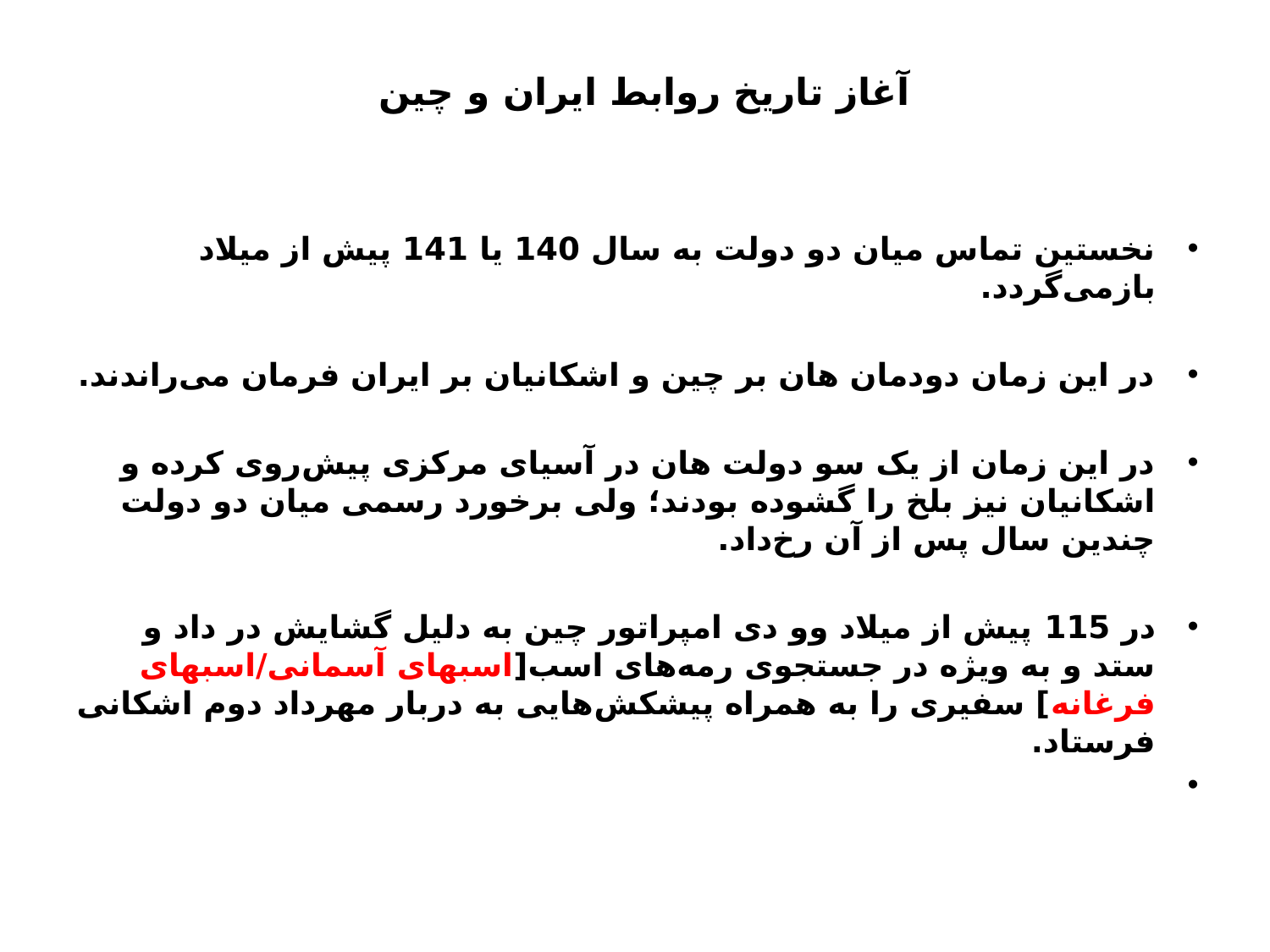

# آغاز تاریخ روابط ایران و چین
نخستین تماس میان دو دولت به سال 140 یا 141 پیش از میلاد بازمی‌گردد.

در این زمان دودمان هان بر چین و اشکانیان بر ایران فرمان می‌راندند.

در این زمان از یک سو دولت هان در آسیای مرکزی پیش‌روی کرده و اشکانیان نیز بلخ را گشوده ‌بودند؛ ولی برخورد رسمی میان دو دولت چندین سال پس از آن رخ‌داد.

در 115 پیش از میلاد وو دی امپراتور چین به دلیل گشایش در داد و ستد و به ویژه در جستجوی رمه‌های اسب[اسبهای آسمانی/اسبهای فرغانه] سفیری را به همراه پیشکش‌هایی به دربار مهرداد دوم اشکانی فرستاد.